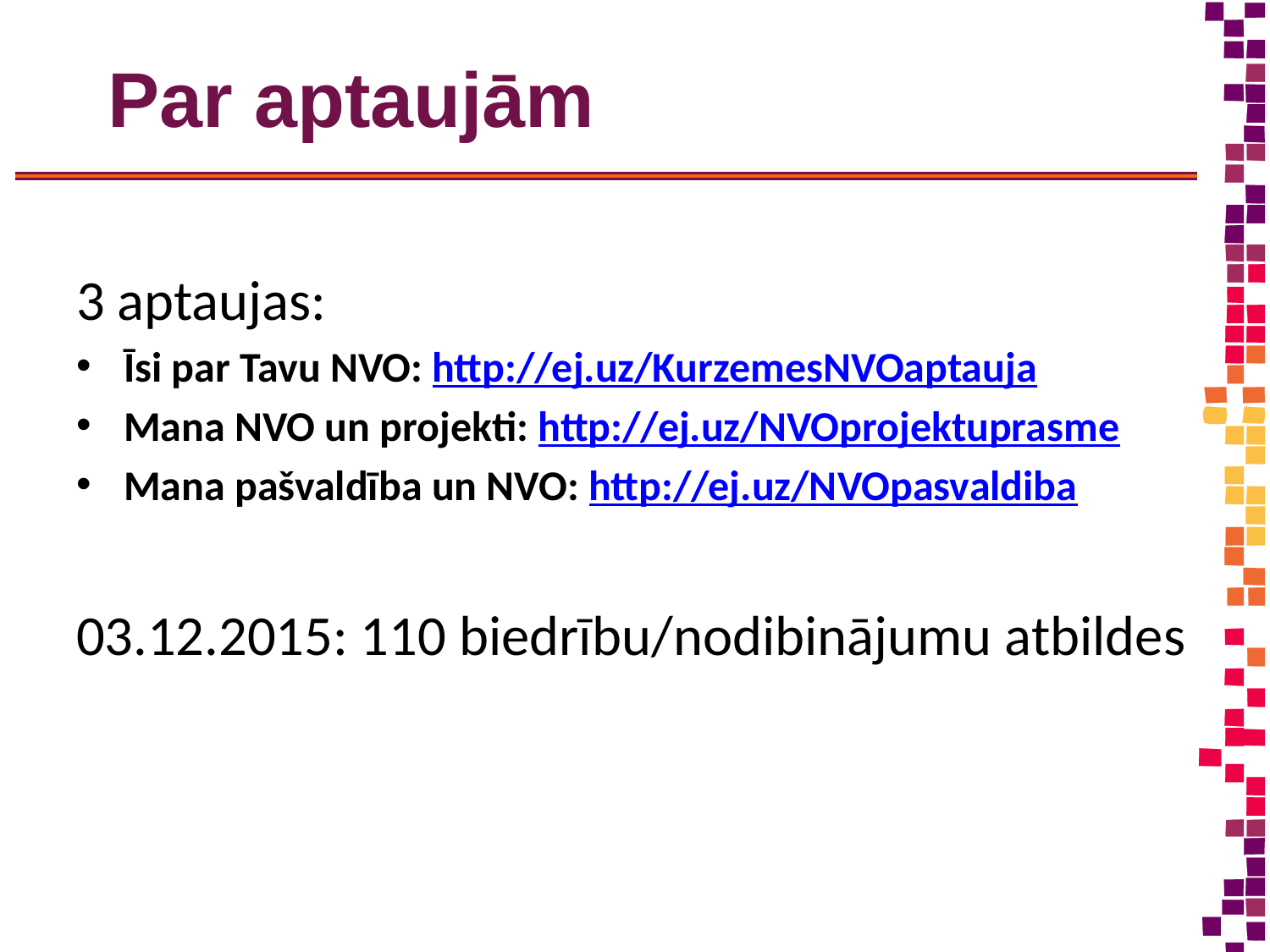

# Par aptaujām
3 aptaujas:
Īsi par Tavu NVO: http://ej.uz/KurzemesNVOaptauja
Mana NVO un projekti: http://ej.uz/NVOprojektuprasme
Mana pašvaldība un NVO: http://ej.uz/NVOpasvaldiba

03.12.2015: 110 biedrību/nodibinājumu atbildes